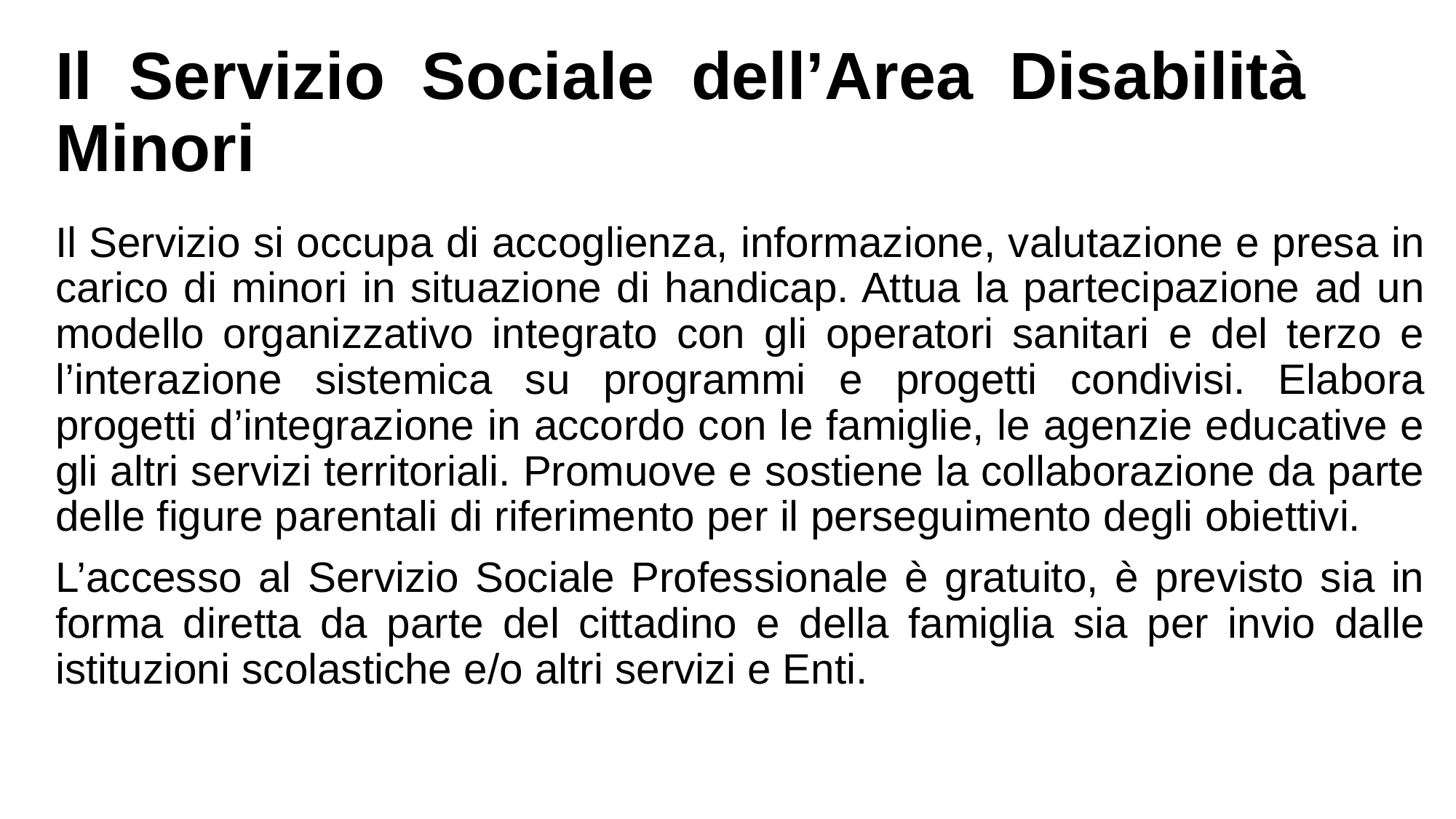

# Il Servizio Sociale dell’Area Disabilità Minori
Il Servizio si occupa di accoglienza, informazione, valutazione e presa in carico di minori in situazione di handicap. Attua la partecipazione ad un modello organizzativo integrato con gli operatori sanitari e del terzo e l’interazione sistemica su programmi e progetti condivisi. Elabora progetti d’integrazione in accordo con le famiglie, le agenzie educative e gli altri servizi territoriali. Promuove e sostiene la collaborazione da parte delle figure parentali di riferimento per il perseguimento degli obiettivi.
L’accesso al Servizio Sociale Professionale è gratuito, è previsto sia in forma diretta da parte del cittadino e della famiglia sia per invio dalle istituzioni scolastiche e/o altri servizi e Enti.